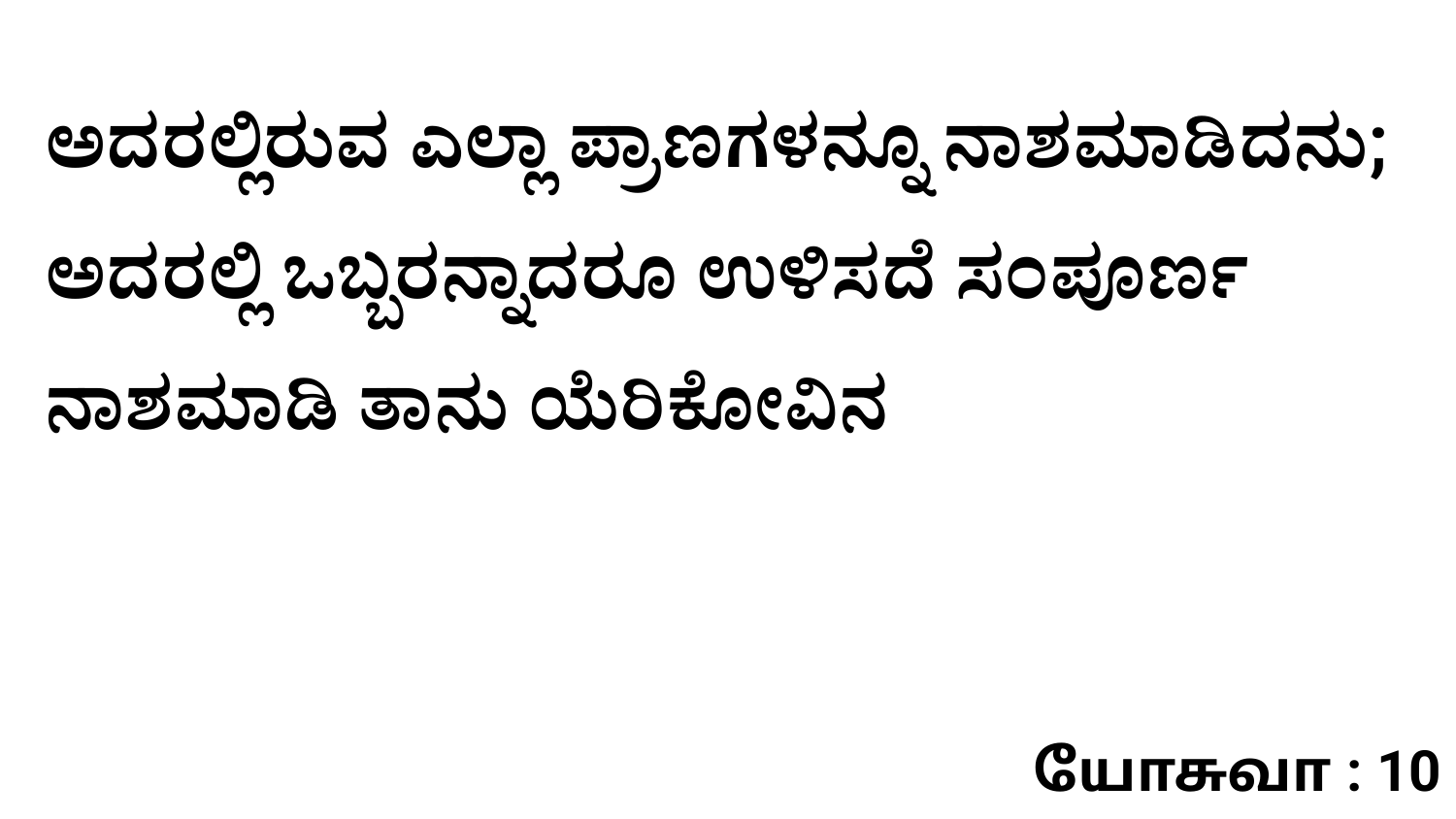

ಅದರಲ್ಲಿರುವ ಎಲ್ಲಾ ಪ್ರಾಣಗಳನ್ನೂ ನಾಶಮಾಡಿದನು; ಅದರಲ್ಲಿ ಒಬ್ಬರನ್ನಾದರೂ ಉಳಿಸದೆ ಸಂಪೂರ್ಣ ನಾಶಮಾಡಿ ತಾನು ಯೆರಿಕೋವಿನ
யோசுவா : 10